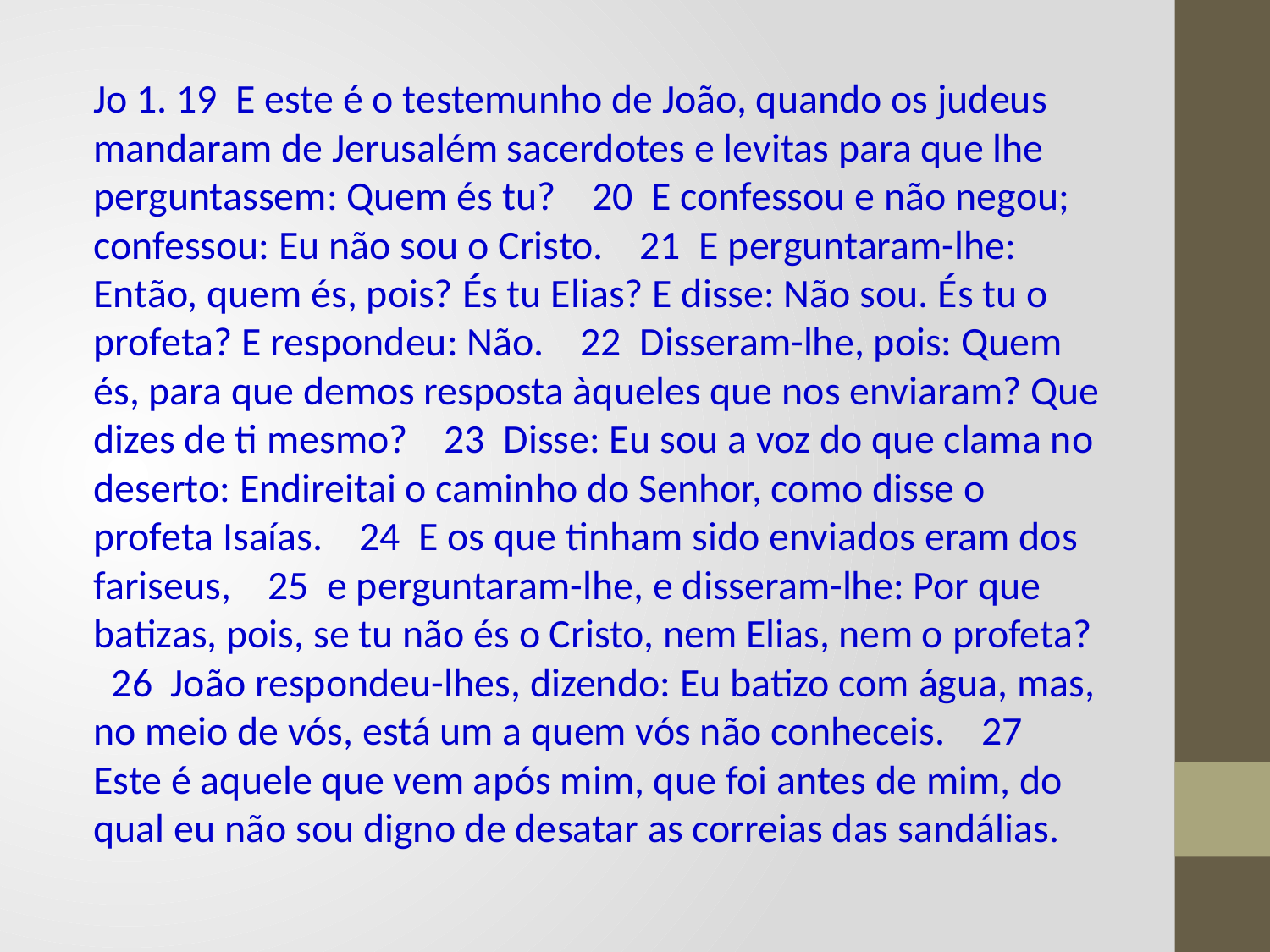

Jo 1. 19  E este é o testemunho de João, quando os judeus mandaram de Jerusalém sacerdotes e levitas para que lhe perguntassem: Quem és tu?    20  E confessou e não negou; confessou: Eu não sou o Cristo.    21  E perguntaram-lhe: Então, quem és, pois? És tu Elias? E disse: Não sou. És tu o profeta? E respondeu: Não.    22  Disseram-lhe, pois: Quem és, para que demos resposta àqueles que nos enviaram? Que dizes de ti mesmo?    23  Disse: Eu sou a voz do que clama no deserto: Endireitai o caminho do Senhor, como disse o profeta Isaías.    24  E os que tinham sido enviados eram dos fariseus,    25  e perguntaram-lhe, e disseram-lhe: Por que batizas, pois, se tu não és o Cristo, nem Elias, nem o profeta?    26  João respondeu-lhes, dizendo: Eu batizo com água, mas, no meio de vós, está um a quem vós não conheceis.    27  Este é aquele que vem após mim, que foi antes de mim, do qual eu não sou digno de desatar as correias das sandálias.